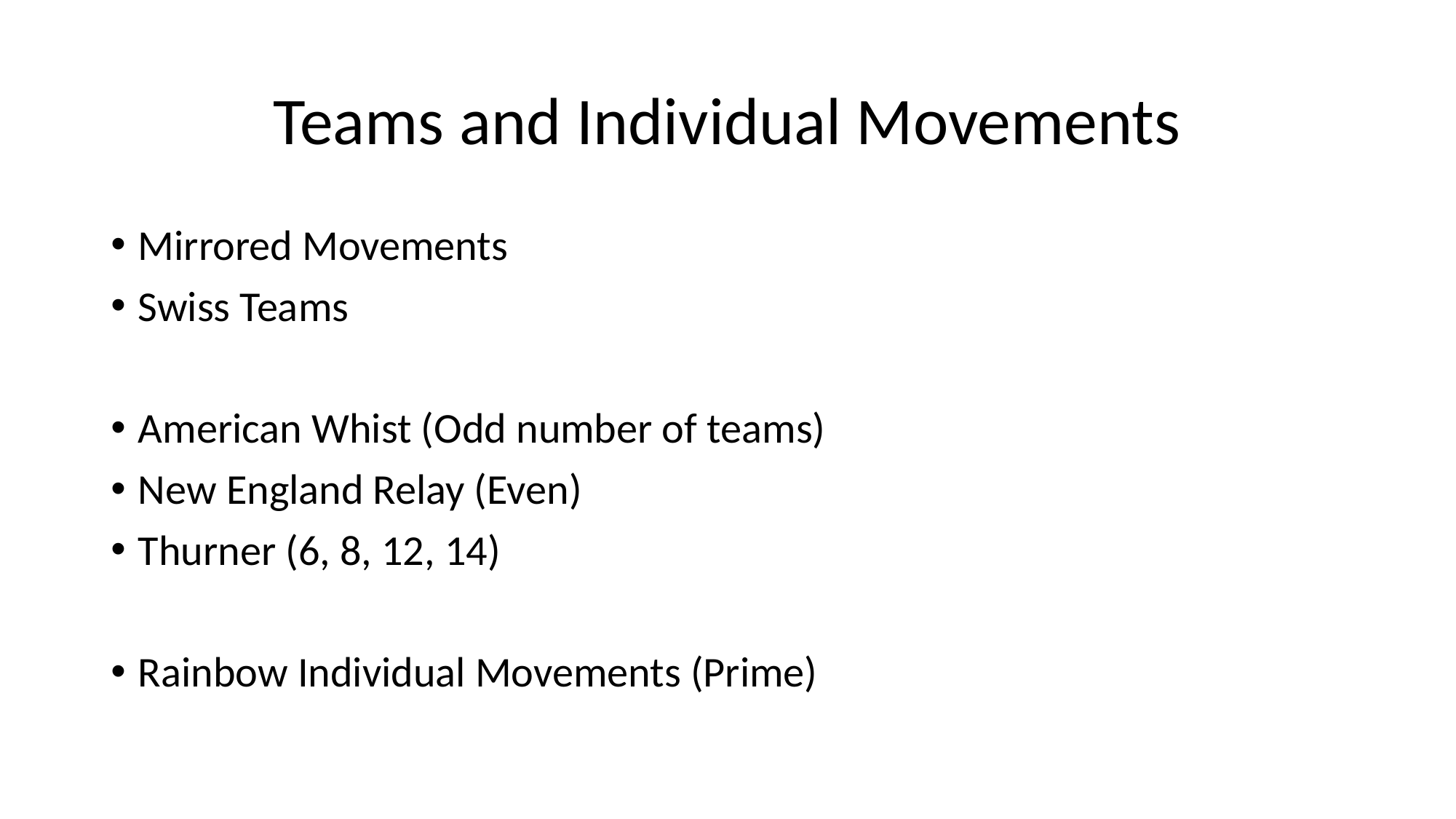

# Teams and Individual Movements
Mirrored Movements
Swiss Teams

American Whist (Odd number of teams)
New England Relay (Even)
Thurner (6, 8, 12, 14)

Rainbow Individual Movements (Prime)